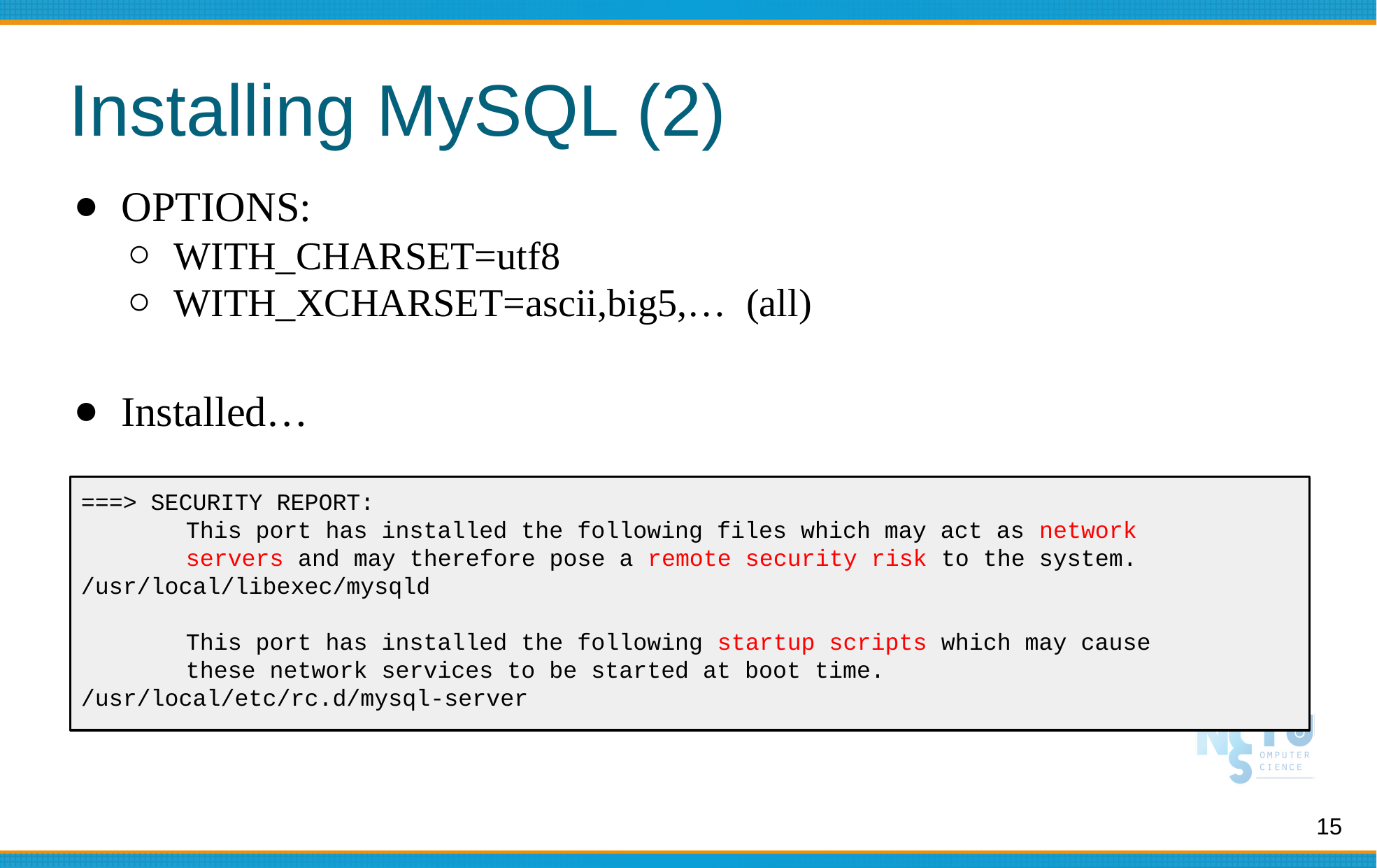

# Installing MySQL (2)
OPTIONS:
WITH_CHARSET=utf8
WITH_XCHARSET=ascii,big5,…  (all)

Installed…
===> SECURITY REPORT:
  	This port has installed the following files which may act as network
  	servers and may therefore pose a remote security risk to the system.
/usr/local/libexec/mysqld

  	This port has installed the following startup scripts which may cause
  	these network services to be started at boot time.
/usr/local/etc/rc.d/mysql-server

15